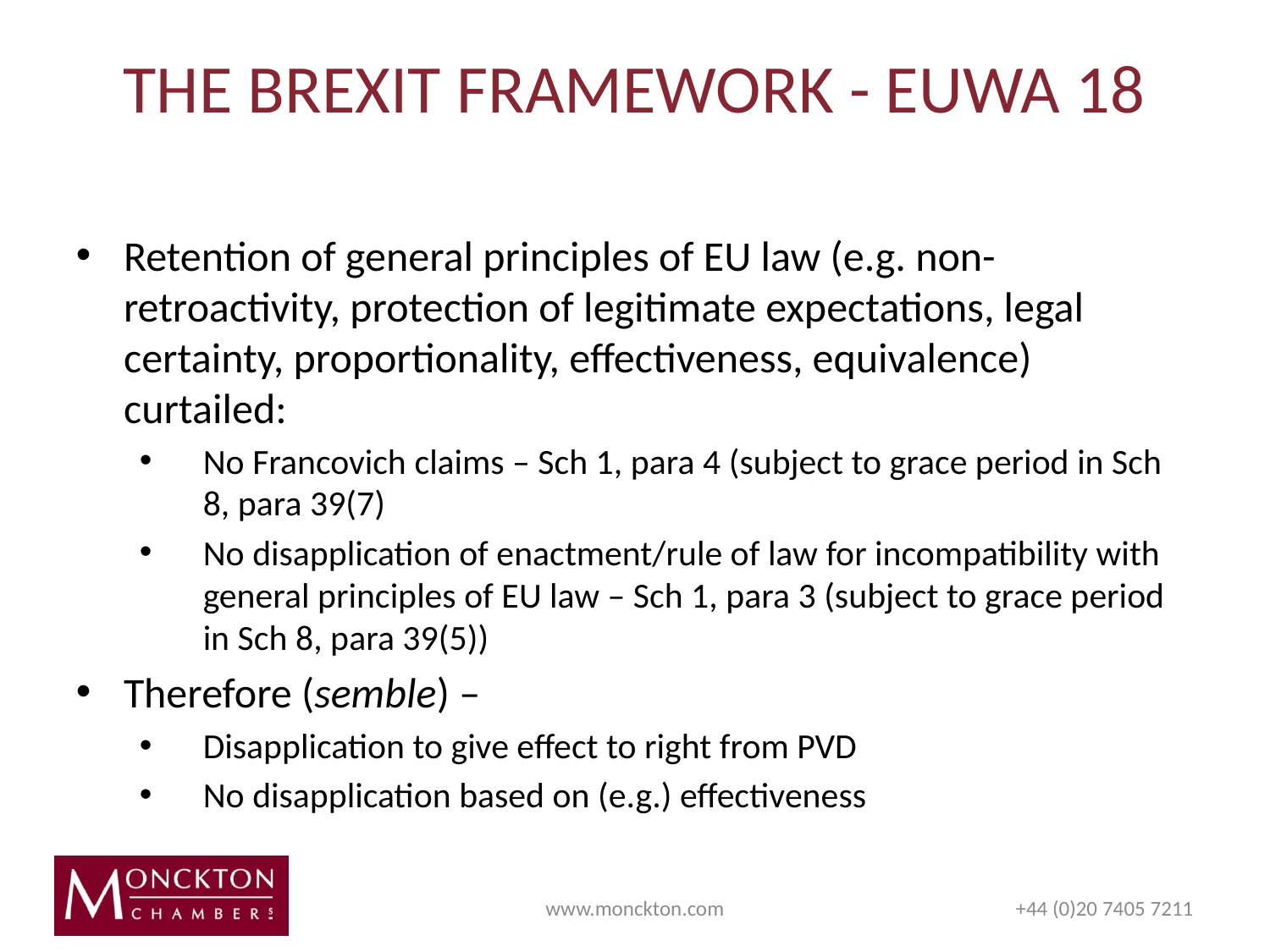

# THE BREXIT FRAMEWORK - EUWA 18
Retention of general principles of EU law (e.g. non-retroactivity, protection of legitimate expectations, legal certainty, proportionality, effectiveness, equivalence) curtailed:
No Francovich claims – Sch 1, para 4 (subject to grace period in Sch 8, para 39(7)
No disapplication of enactment/rule of law for incompatibility with general principles of EU law – Sch 1, para 3 (subject to grace period in Sch 8, para 39(5))
Therefore (semble) –
Disapplication to give effect to right from PVD
No disapplication based on (e.g.) effectiveness
www.monckton.com
+44 (0)20 7405 7211